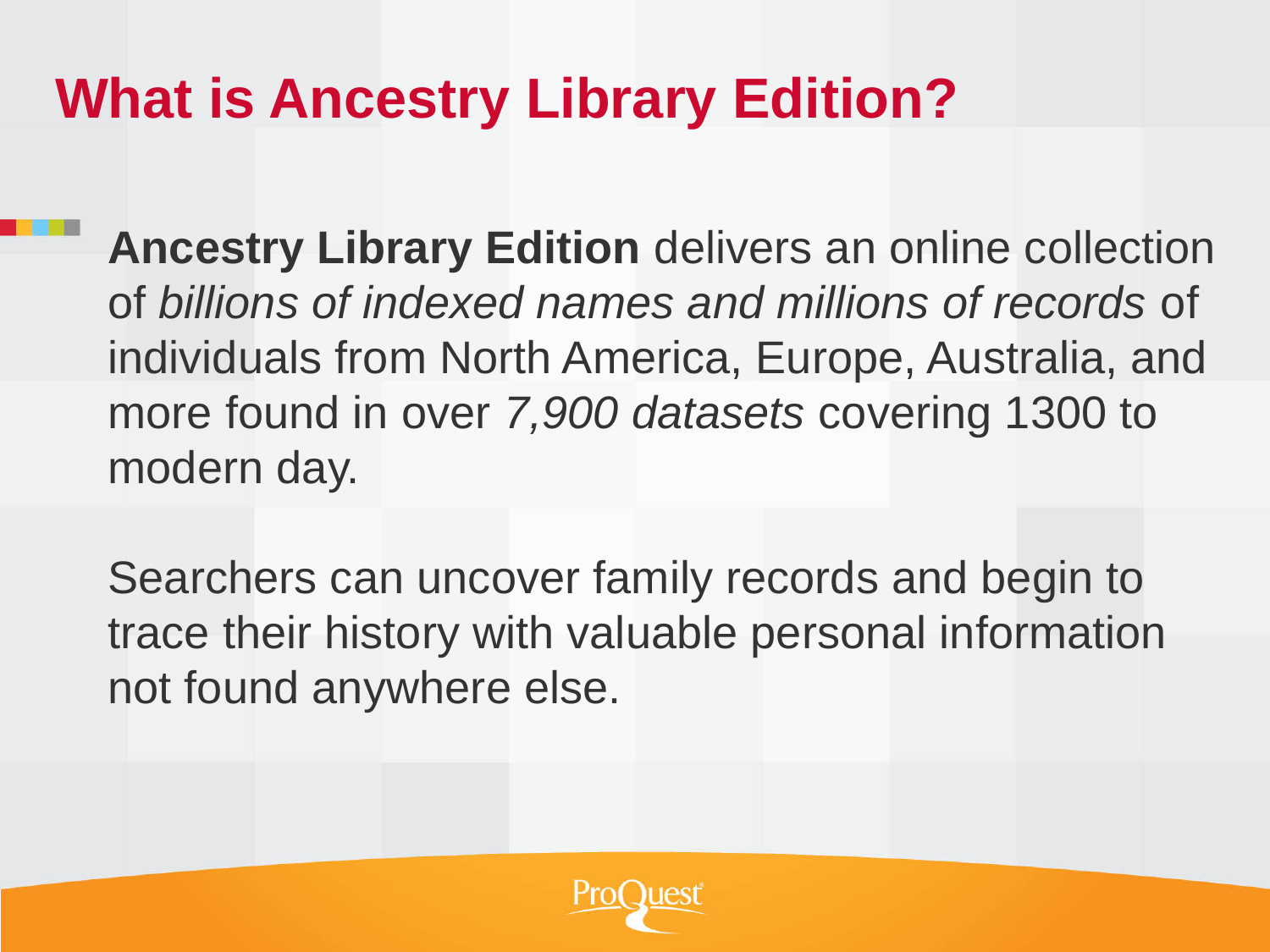

# What is Ancestry Library Edition?
Ancestry Library Edition delivers an online collection of billions of indexed names and millions of records of individuals from North America, Europe, Australia, and more found in over 7,900 datasets covering 1300 to modern day.

Searchers can uncover family records and begin to trace their history with valuable personal information not found anywhere else.